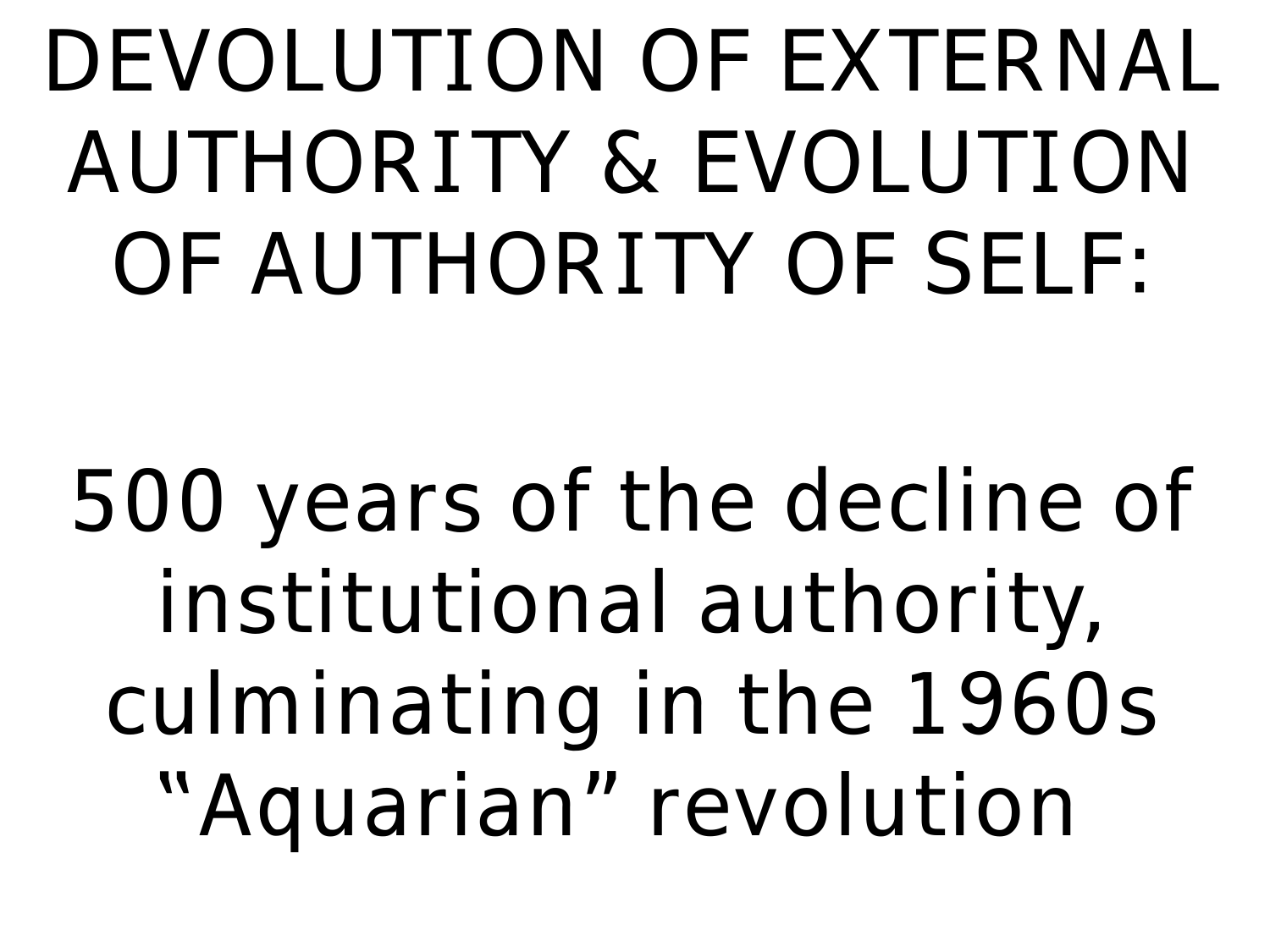

DEVOLUTION OF EXTERNAL AUTHORITY & EVOLUTION OF AUTHORITY OF SELF:

500 years of the decline of institutional authority, culminating in the 1960s “Aquarian” revolution